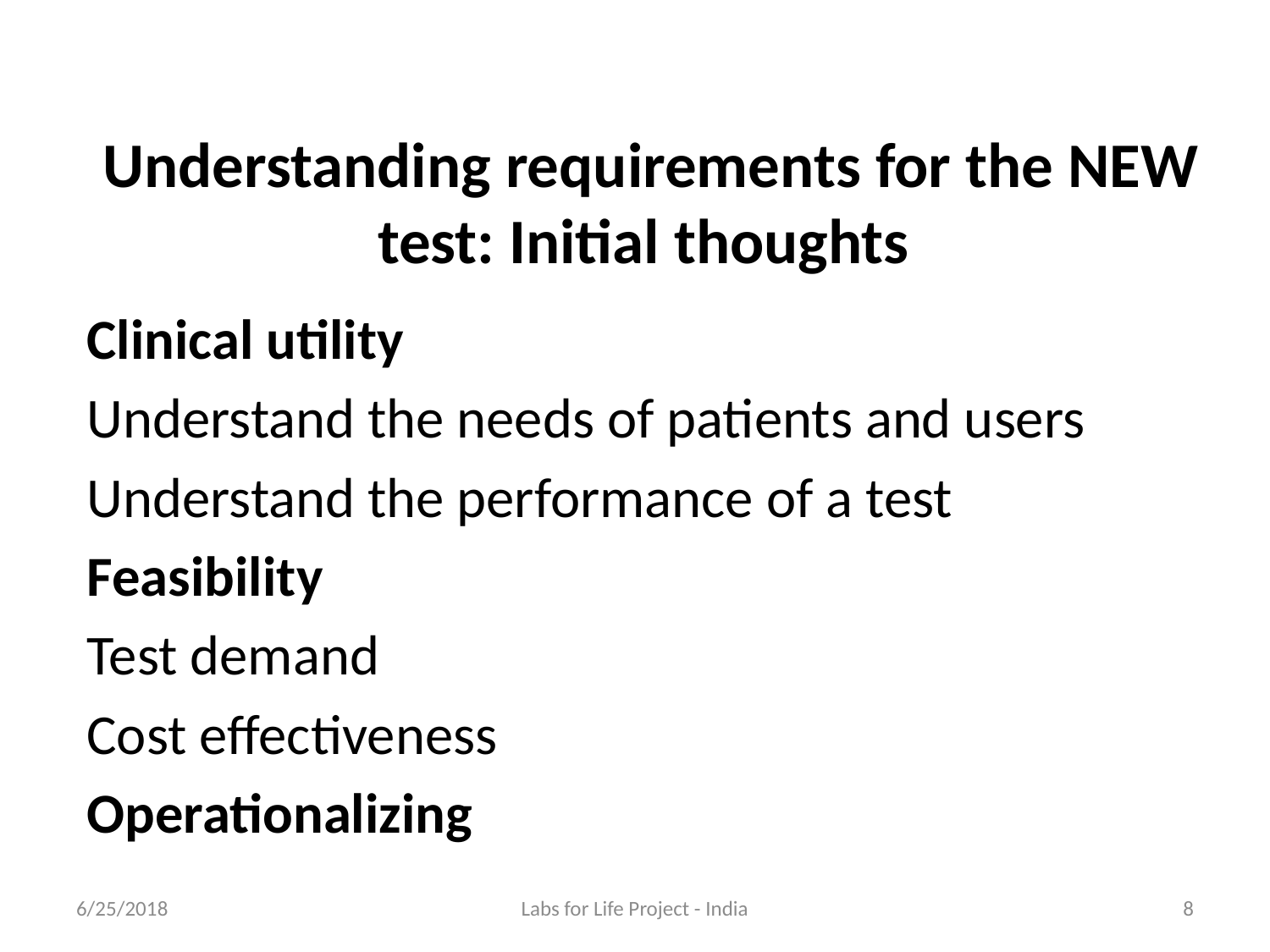

# Understanding requirements for the NEW test: Initial thoughts
Clinical utility
Understand the needs of patients and users
Understand the performance of a test
Feasibility
Test demand
Cost effectiveness
Operationalizing

6/25/2018
Labs for Life Project - India
8